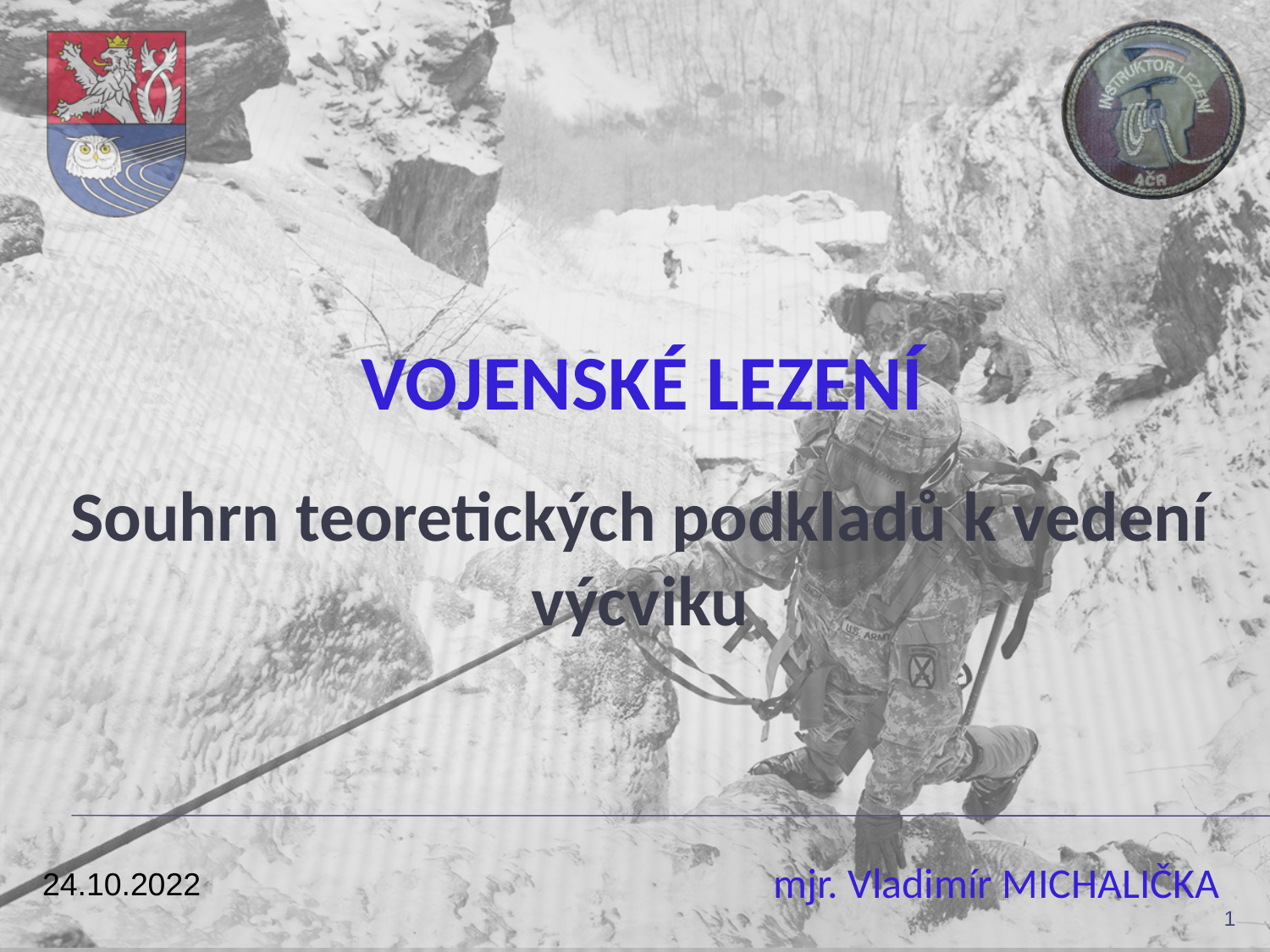

# Vojenské lezení
Souhrn teoretických podkladů k vedení výcviku
24.10.2022
1